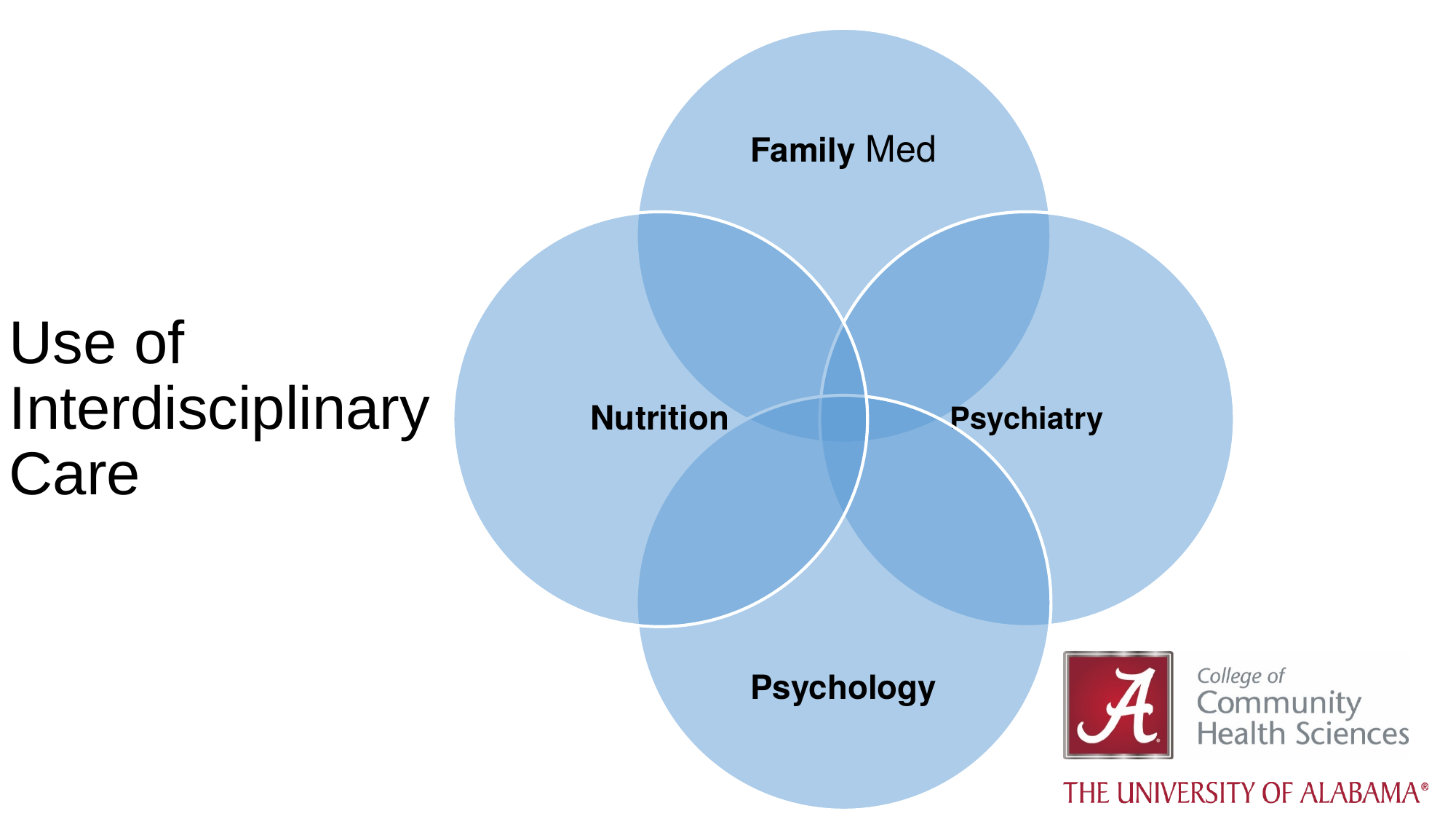

# Use of Interdisciplinary Care
Family Med
Psychiatry
Psychology
Nutrition